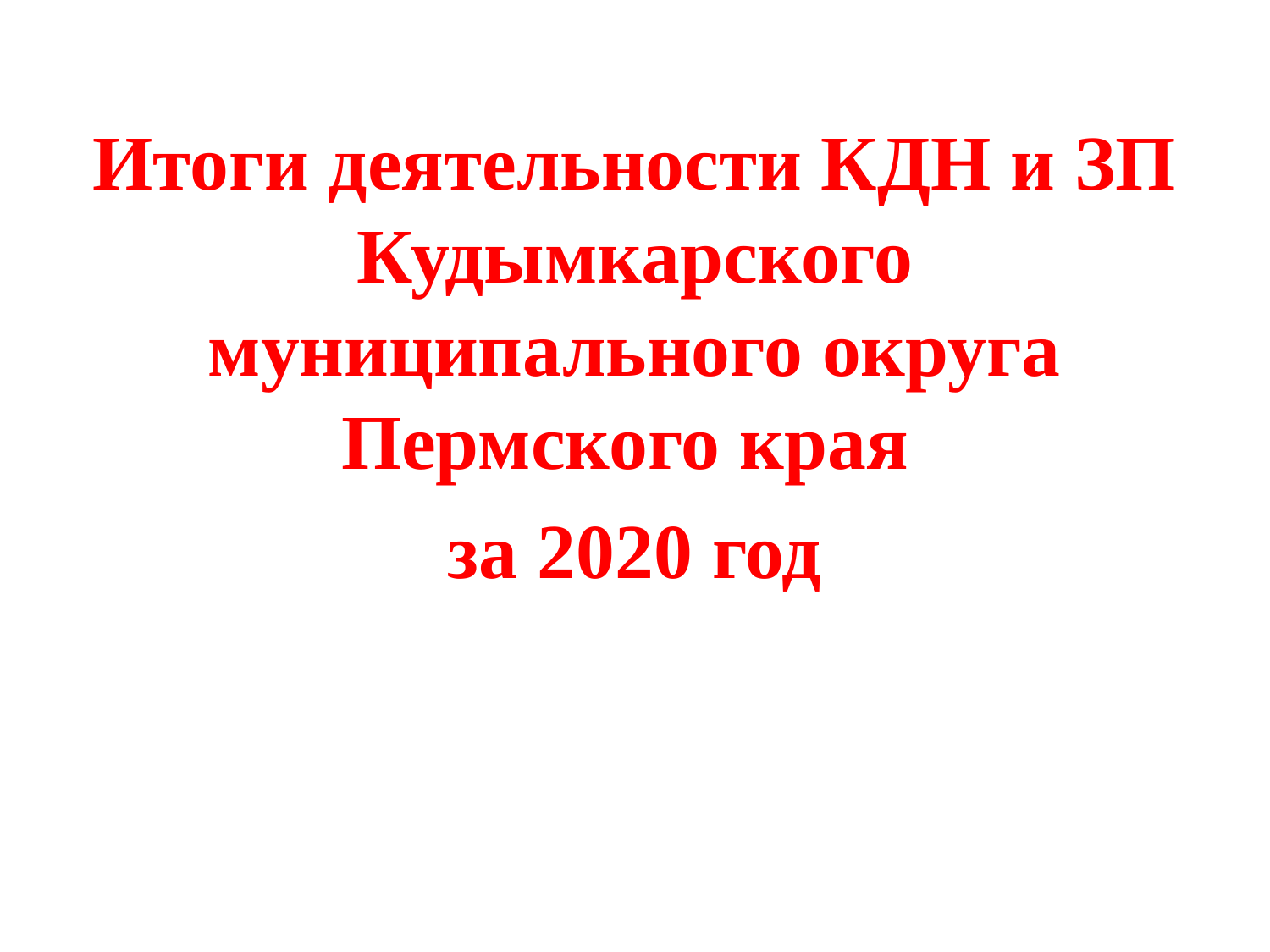

#
Итоги деятельности КДН и ЗП Кудымкарского муниципального округа Пермского края
за 2020 год